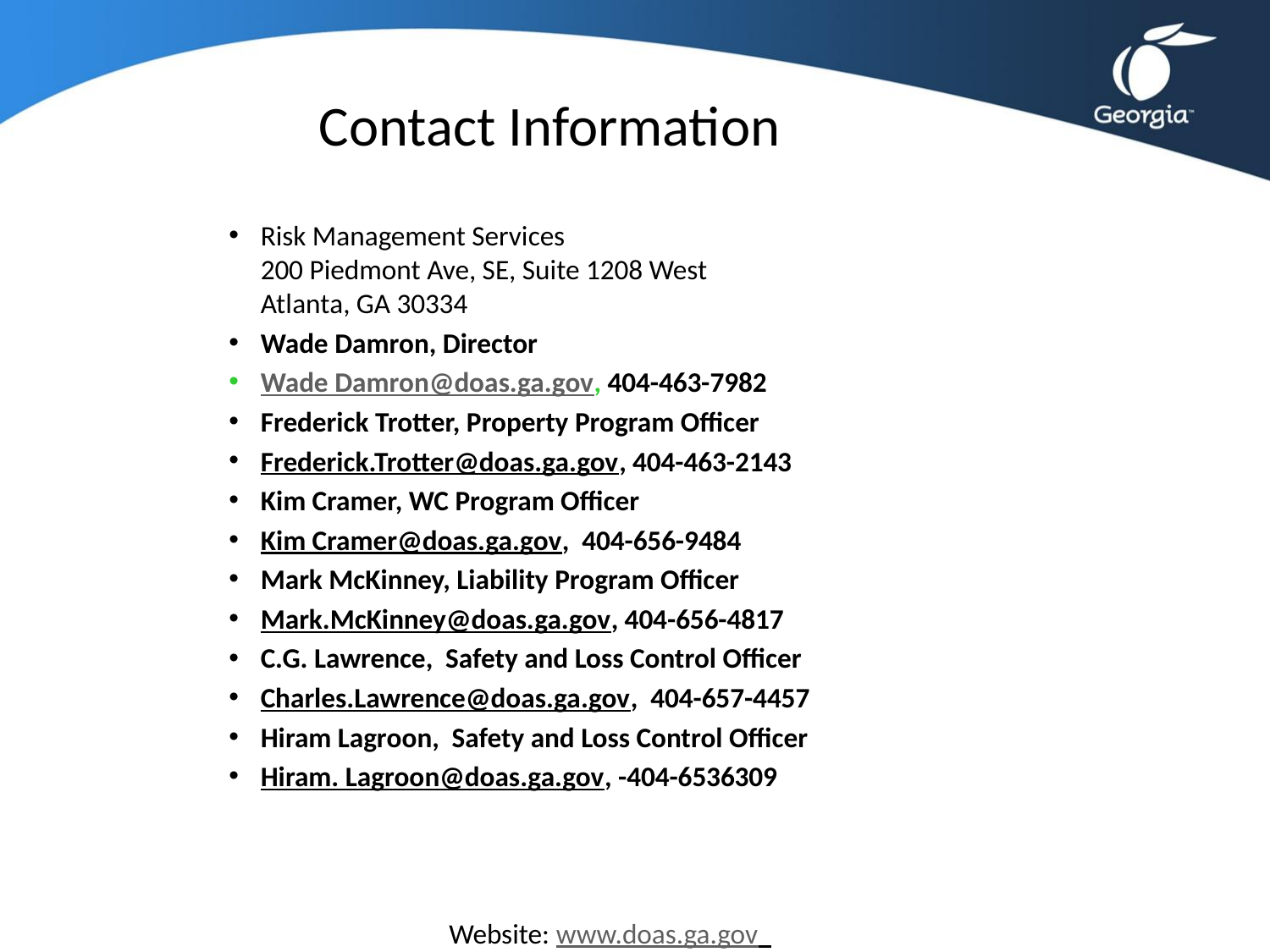

# Contact Information
Risk Management Services
200 Piedmont Ave, SE, Suite 1208 West
Atlanta, GA 30334
Wade Damron, Director
Wade Damron@doas.ga.gov, 404-463-7982
Frederick Trotter, Property Program Officer
Frederick.Trotter@doas.ga.gov, 404-463-2143
Kim Cramer, WC Program Officer
Kim Cramer@doas.ga.gov,  404-656-9484
Mark McKinney, Liability Program Officer
Mark.McKinney@doas.ga.gov, 404-656-4817
C.G. Lawrence,  Safety and Loss Control Officer
Charles.Lawrence@doas.ga.gov,  404-657-4457
Hiram Lagroon,  Safety and Loss Control Officer
Hiram. Lagroon@doas.ga.gov, -404-6536309

Website: www.doas.ga.gov